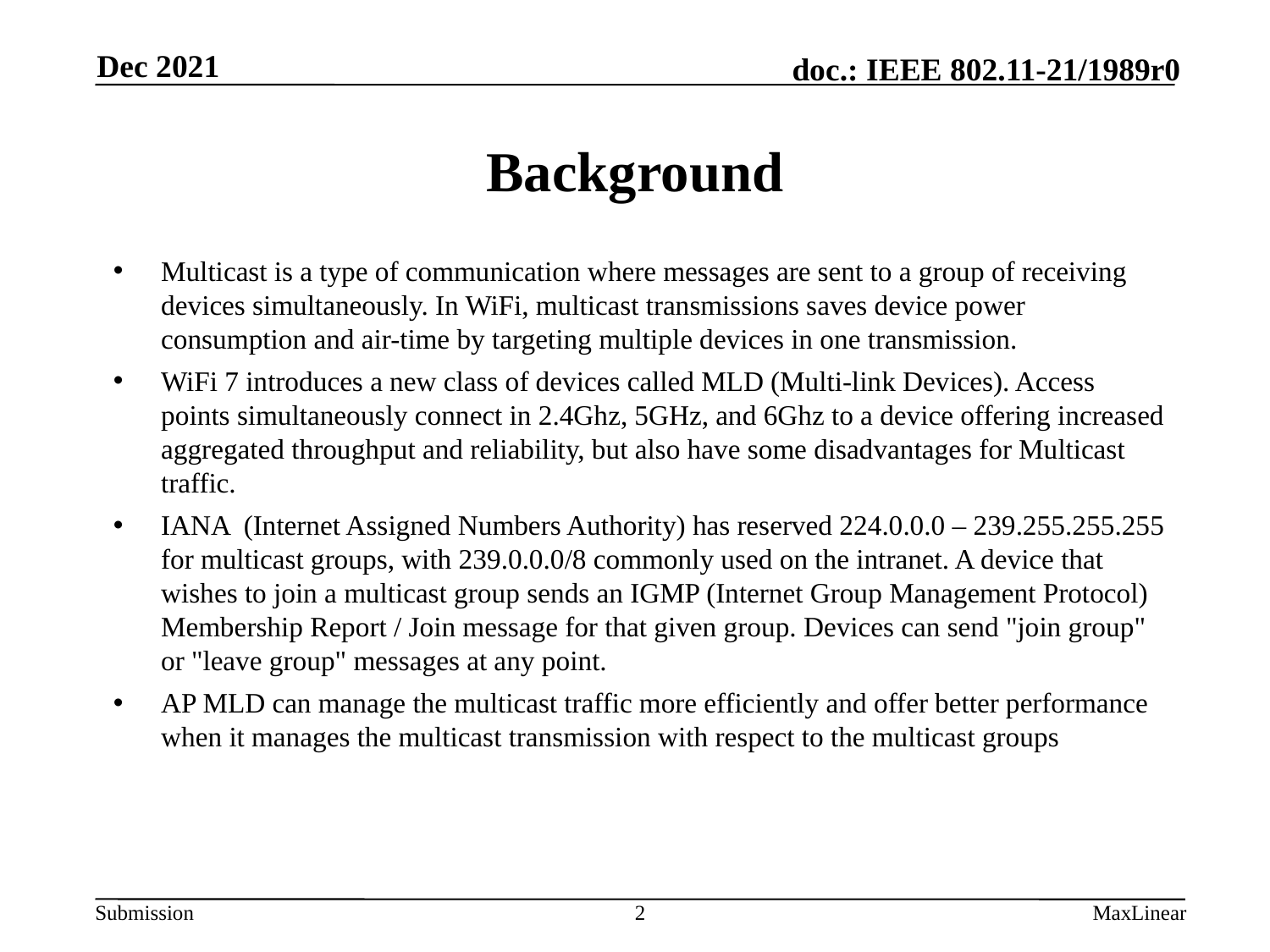

Dec 2021
# Background
Multicast is a type of communication where messages are sent to a group of receiving devices simultaneously. In WiFi, multicast transmissions saves device power consumption and air-time by targeting multiple devices in one transmission.
WiFi 7 introduces a new class of devices called MLD (Multi-link Devices). Access points simultaneously connect in 2.4Ghz, 5GHz, and 6Ghz to a device offering increased aggregated throughput and reliability, but also have some disadvantages for Multicast traffic.
IANA  (Internet Assigned Numbers Authority) has reserved 224.0.0.0 – 239.255.255.255 for multicast groups, with 239.0.0.0/8 commonly used on the intranet. A device that wishes to join a multicast group sends an IGMP (Internet Group Management Protocol) Membership Report / Join message for that given group. Devices can send "join group" or "leave group" messages at any point.
AP MLD can manage the multicast traffic more efficiently and offer better performance when it manages the multicast transmission with respect to the multicast groups
2
MaxLinear